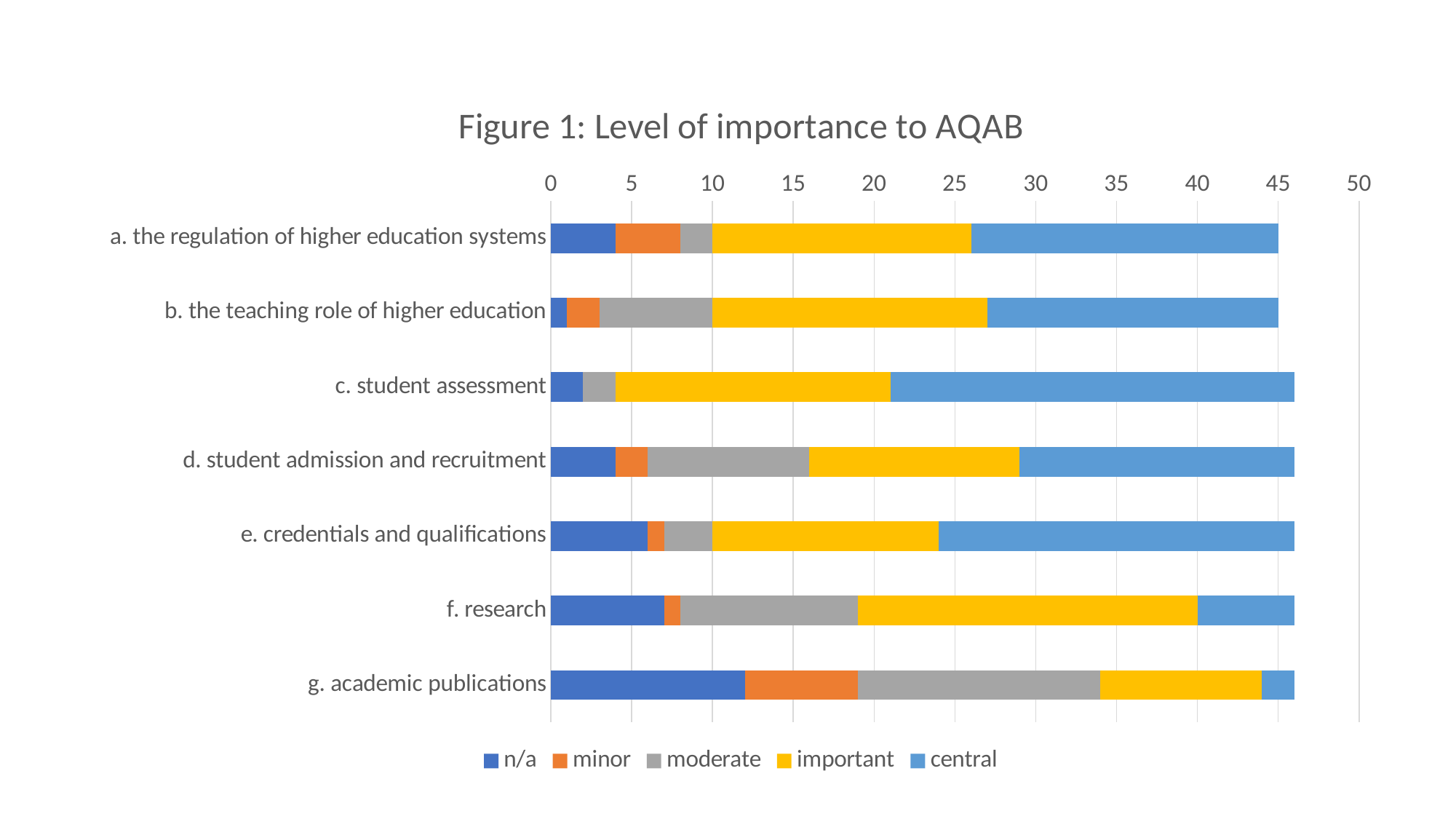

### Chart: Figure 1: Level of importance to AQAB

| Category | n/a | minor | moderate | important | central |
|---|---|---|---|---|---|
| a. the regulation of higher education systems | 4.0 | 4.0 | 2.0 | 16.0 | 19.0 |
| b. the teaching role of higher education | 1.0 | 2.0 | 7.0 | 17.0 | 18.0 |
| c. student assessment | 2.0 | 0.0 | 2.0 | 17.0 | 25.0 |
| d. student admission and recruitment | 4.0 | 2.0 | 10.0 | 13.0 | 17.0 |
| e. credentials and qualifications | 6.0 | 1.0 | 3.0 | 14.0 | 22.0 |
| f. research | 7.0 | 1.0 | 11.0 | 21.0 | 6.0 |
| g. academic publications | 12.0 | 7.0 | 15.0 | 10.0 | 2.0 |